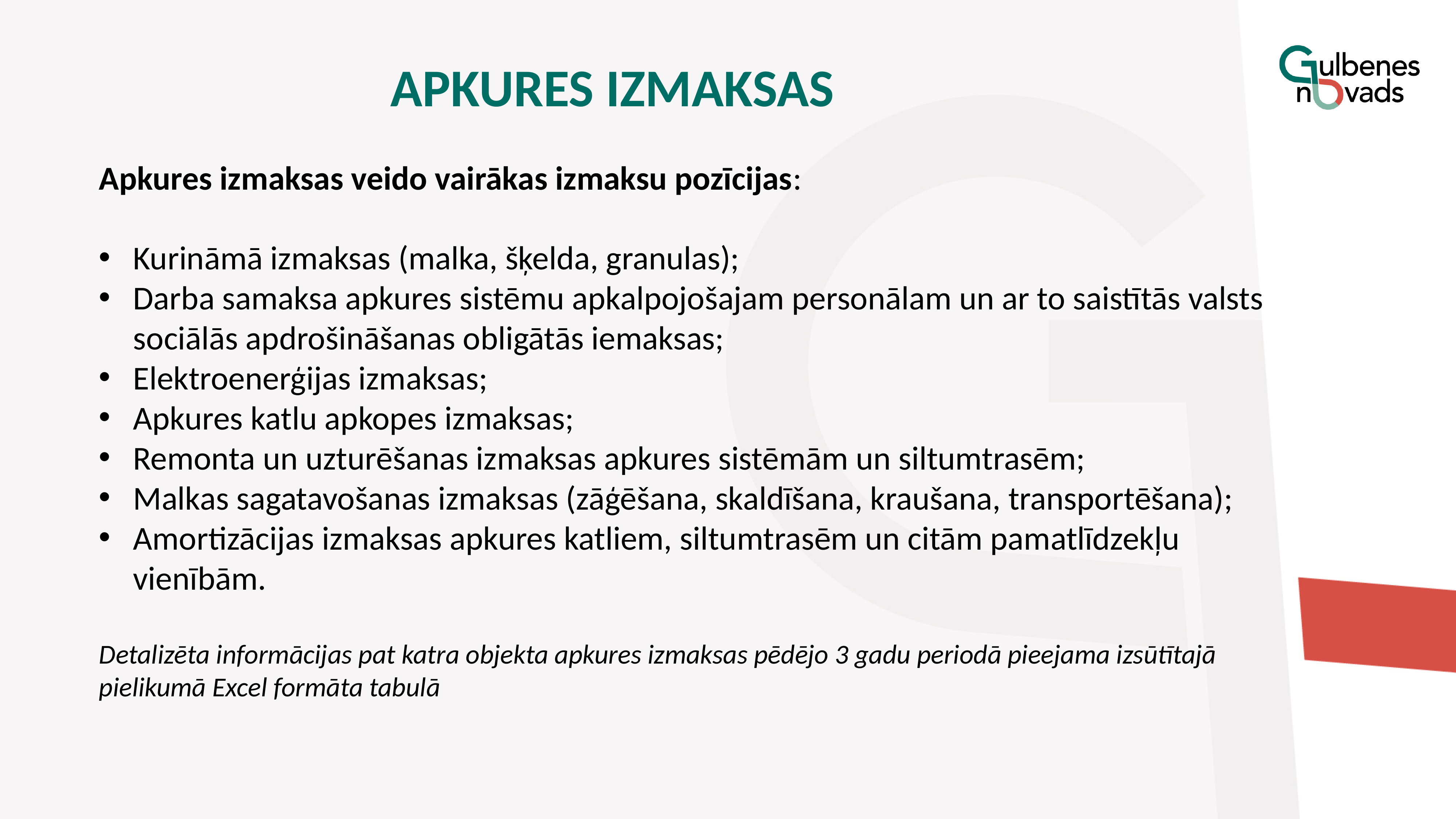

# Apkures izmaksas
Apkures izmaksas veido vairākas izmaksu pozīcijas:

Kurināmā izmaksas (malka, šķelda, granulas);
Darba samaksa apkures sistēmu apkalpojošajam personālam un ar to saistītās valsts sociālās apdrošināšanas obligātās iemaksas;
Elektroenerģijas izmaksas;
Apkures katlu apkopes izmaksas;
Remonta un uzturēšanas izmaksas apkures sistēmām un siltumtrasēm;
Malkas sagatavošanas izmaksas (zāģēšana, skaldīšana, kraušana, transportēšana);
Amortizācijas izmaksas apkures katliem, siltumtrasēm un citām pamatlīdzekļu vienībām.

Detalizēta informācijas pat katra objekta apkures izmaksas pēdējo 3 gadu periodā pieejama izsūtītajā pielikumā Excel formāta tabulā